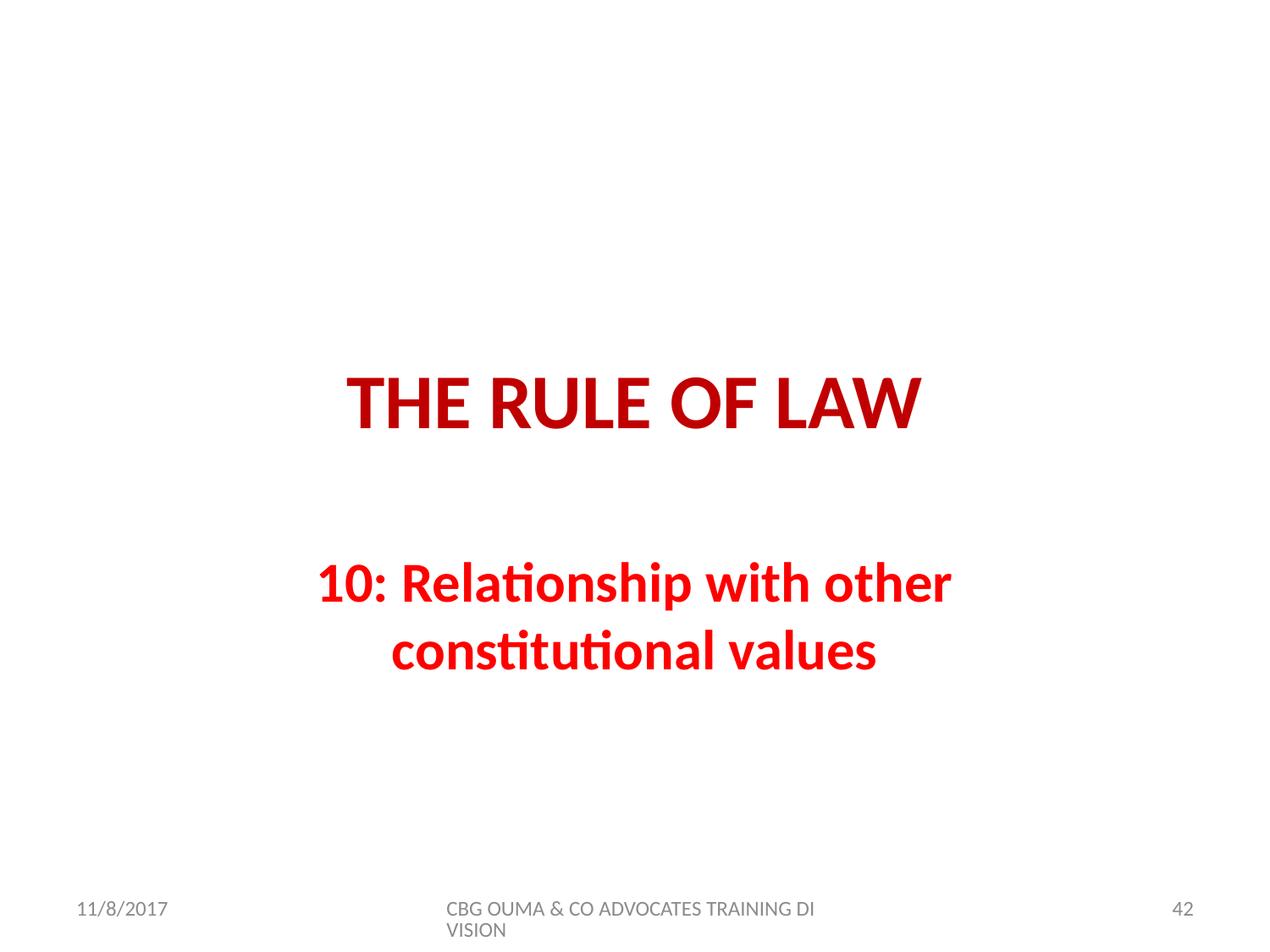

# THE RULE OF LAW
10: Relationship with other constitutional values
11/8/2017
CBG OUMA & CO ADVOCATES TRAINING DIVISION
42